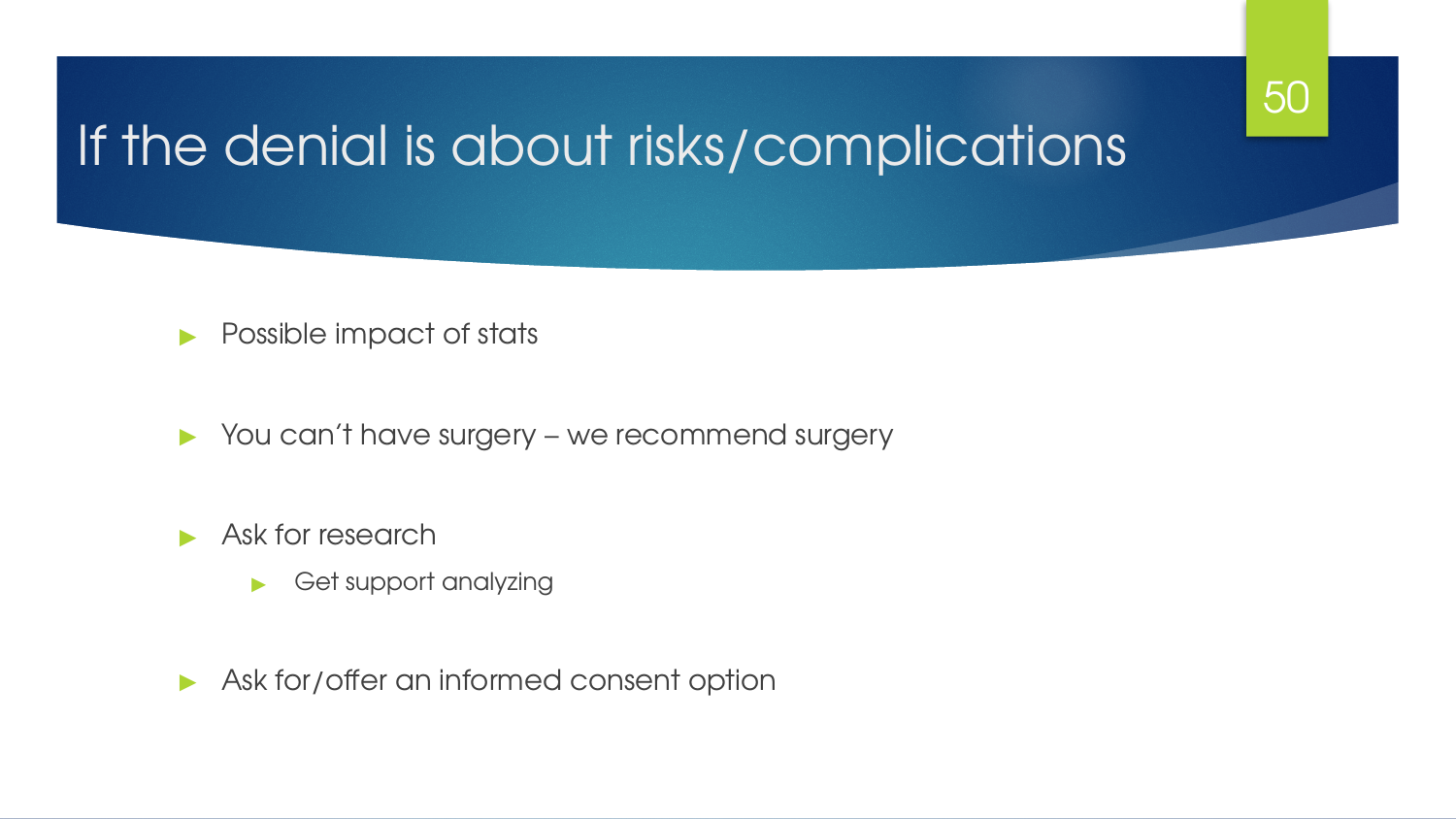

50
# If the denial is about risks/complications
Possible impact of stats

You can’t have surgery – we recommend surgery

Ask for research
Get support analyzing

Ask for/offer an informed consent option